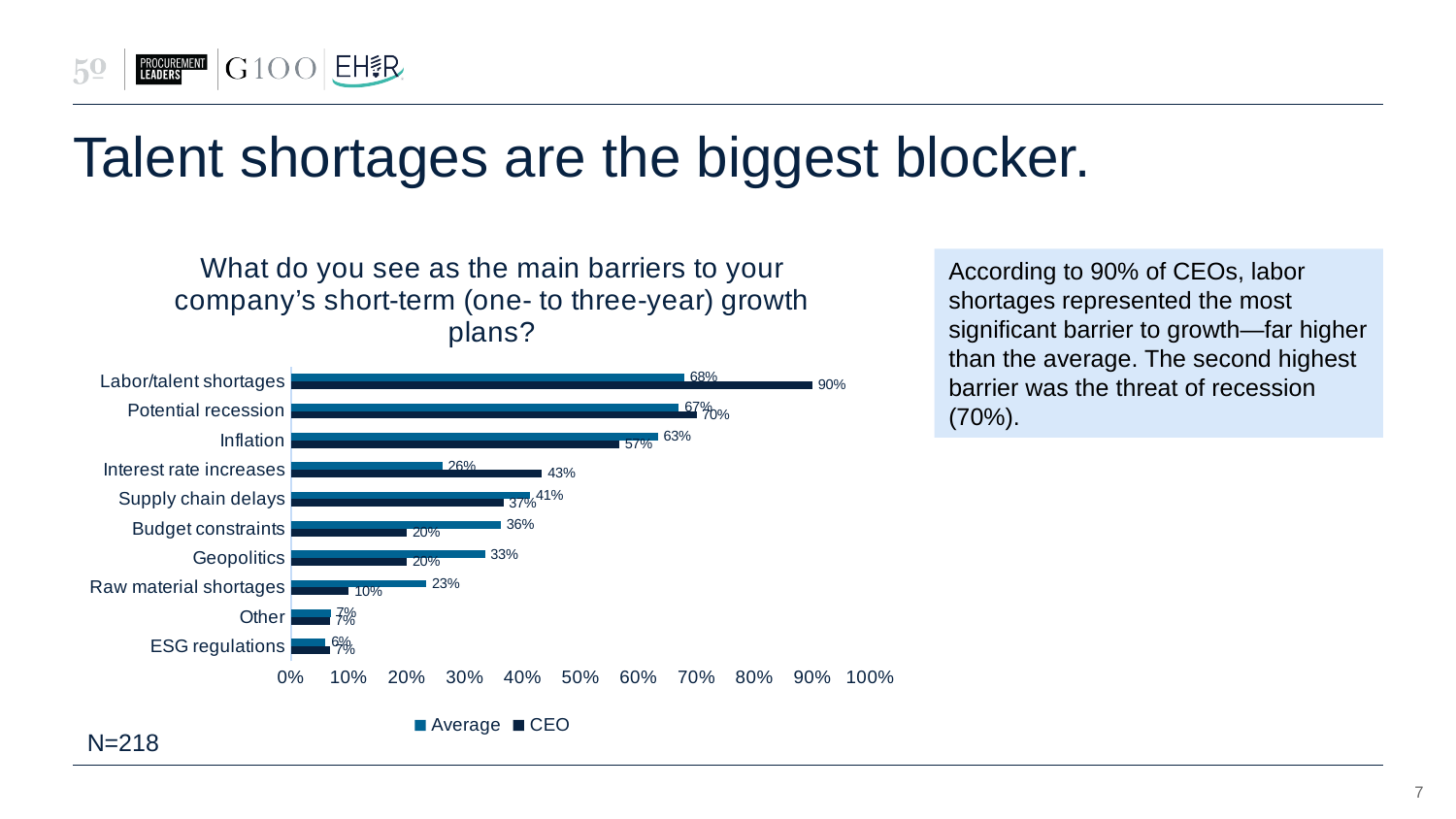

# Talent shortages are the biggest blocker.

### Chart: What do you see as the main barriers to your company’s short-term (one- to three-year) growth plans?

| Category | CEO | Average |
|---|---|---|
| ESG regulations | 0.06666666666666667 | 0.05963302752293578 |
| Other | 0.06666666666666667 | 0.06880733944954129 |
| Raw material shortages | 0.1 | 0.23394495412844038 |
| Geopolitics | 0.2 | 0.3348623853211009 |
| Budget constraints | 0.2 | 0.3623853211009174 |
| Supply chain delays | 0.36666666666666664 | 0.41284403669724773 |
| Interest rate increases | 0.43333333333333335 | 0.26146788990825687 |
| Inflation | 0.5666666666666667 | 0.6330275229357798 |
| Potential recession | 0.7 | 0.6697247706422018 |
| Labor/talent shortages | 0.9 | 0.6788990825688074 |
According to 90% of CEOs, labor shortages represented the most significant barrier to growth—far higher than the average. The second highest barrier was the threat of recession (70%).
N=218